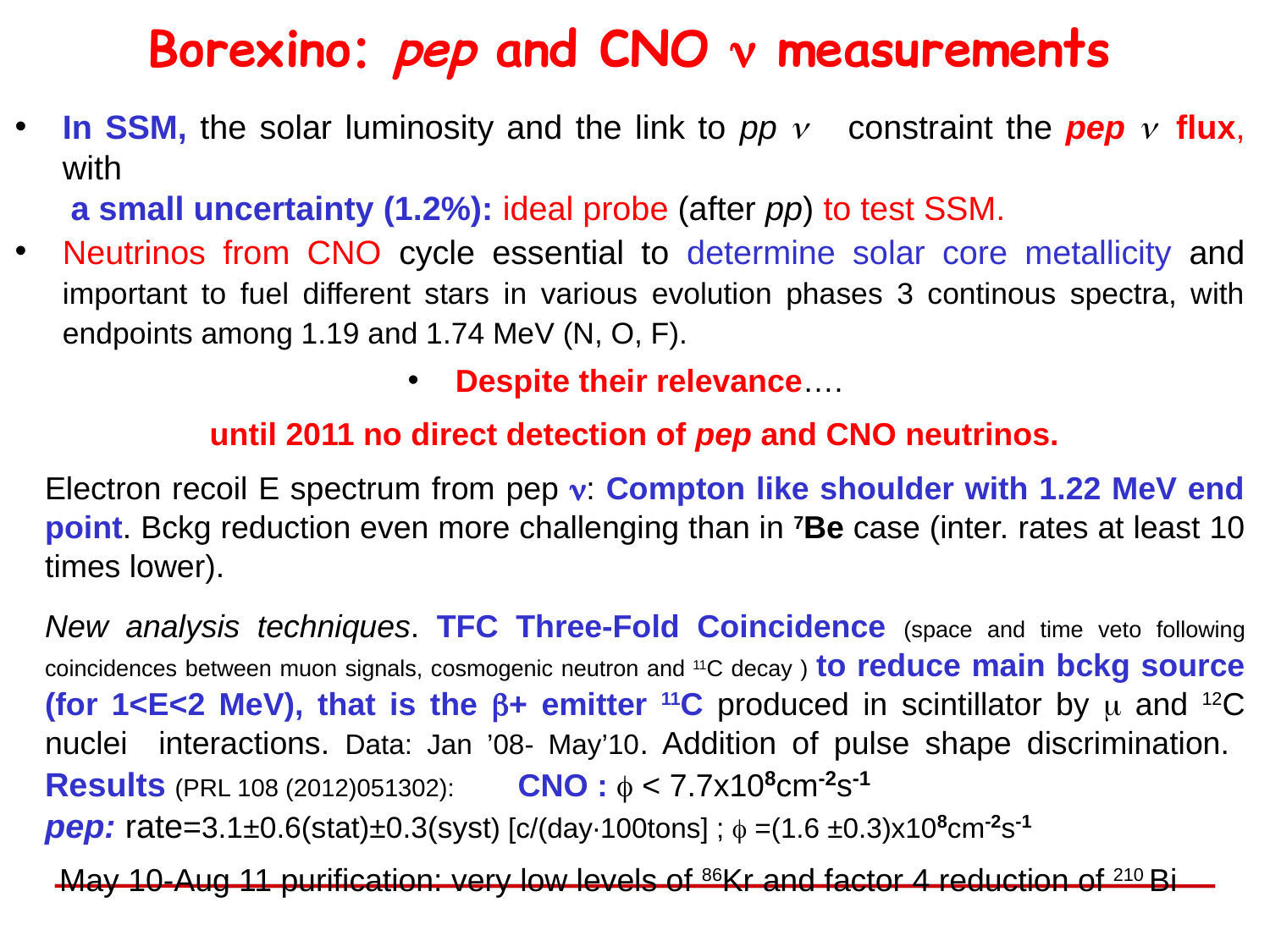

# Borexino: pep and CNO ν measurements
In SSM, the solar luminosity and the link to pp ν  constraint the pep ν flux, with
      a small uncertainty (1.2%): ideal probe (after pp) to test SSM.
Neutrinos from CNO cycle essential to determine solar core metallicity and important to fuel different stars in various evolution phases 3 continous spectra, with endpoints among 1.19 and 1.74 MeV (N, O, F).
Despite their relevance….
 until 2011 no direct detection of pep and CNO neutrinos.
Electron recoil E spectrum from pep ν: Compton like shoulder with 1.22 MeV end point. Bckg reduction even more challenging than in 7Be case (inter. rates at least 10 times lower).
New analysis techniques. TFC Three-Fold Coincidence (space and time veto following coincidences between muon signals, cosmogenic neutron and 11C decay ) to reduce main bckg source (for 1<E<2 MeV), that is the β+ emitter 11C produced in scintillator by μ and 12C nuclei  interactions. Data: Jan ’08- May’10. Addition of pulse shape discrimination.  Results (PRL 108 (2012)051302):         CNO : φ < 7.7x108cm-2s-1
pep: rate=3.1±0.6(stat)±0.3(syst) [c/(day∙100tons] ; φ =(1.6 ±0.3)x108cm-2s-1
     May 10-Aug 11 purification: very low levels of 86Kr and factor 4 reduction of 210 Bi